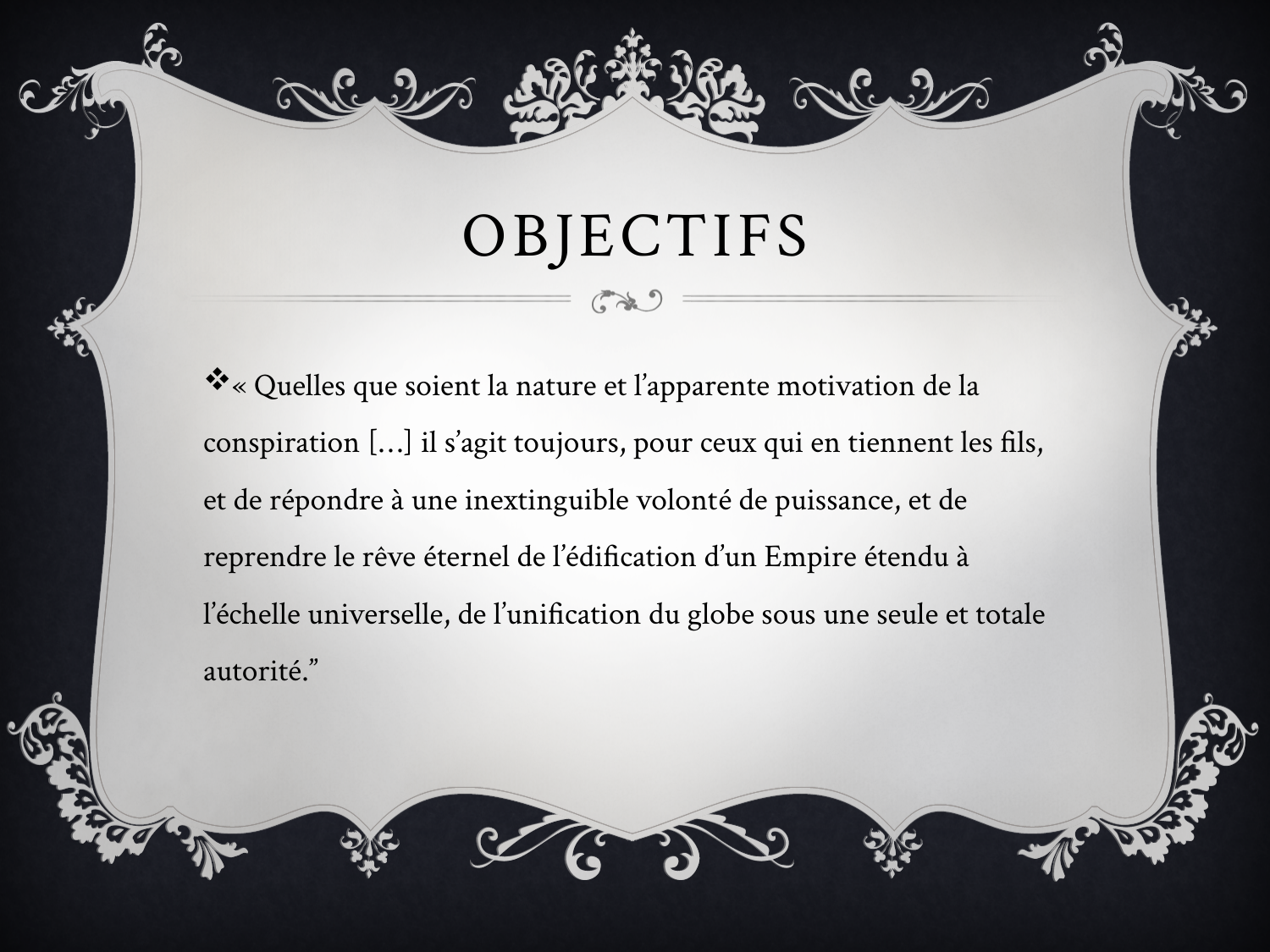

# objectifs
« Quelles que soient la nature et l’apparente motivation de la conspiration […] il s’agit toujours, pour ceux qui en tiennent les fils, et de répondre à une inextinguible volonté de puissance, et de reprendre le rêve éternel de l’édification d’un Empire étendu à l’échelle universelle, de l’unification du globe sous une seule et totale autorité.”